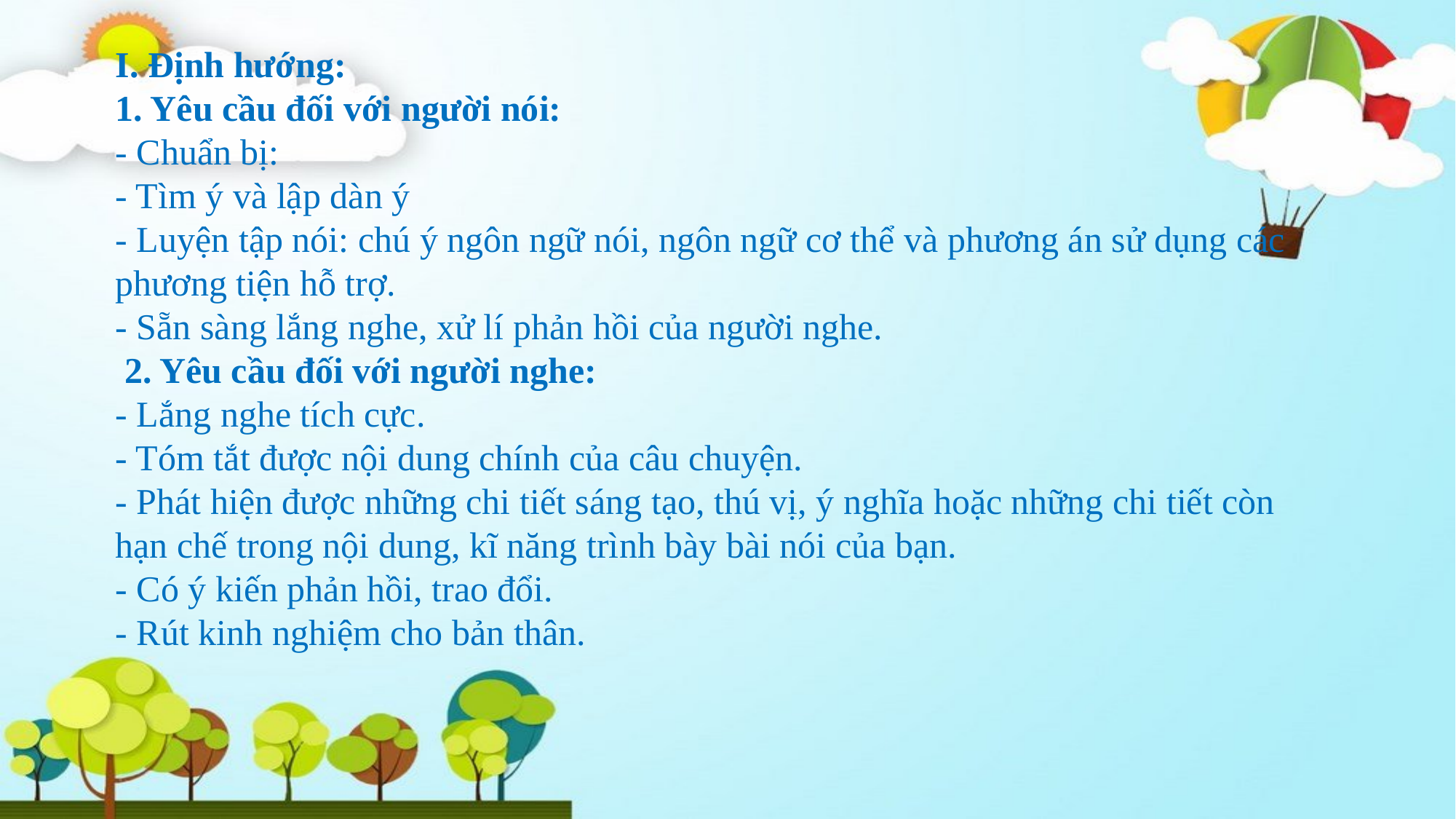

I. Định hướng:
1. Yêu cầu đối với người nói:
- Chuẩn bị:
- Tìm ý và lập dàn ý
- Luyện tập nói: chú ý ngôn ngữ nói, ngôn ngữ cơ thể và phương án sử dụng các phương tiện hỗ trợ.
- Sẵn sàng lắng nghe, xử lí phản hồi của người nghe.
 2. Yêu cầu đối với người nghe:
- Lắng nghe tích cực.
- Tóm tắt được nội dung chính của câu chuyện.
- Phát hiện được những chi tiết sáng tạo, thú vị, ý nghĩa hoặc những chi tiết còn hạn chế trong nội dung, kĩ năng trình bày bài nói của bạn.
- Có ý kiến phản hồi, trao đổi.
- Rút kinh nghiệm cho bản thân.